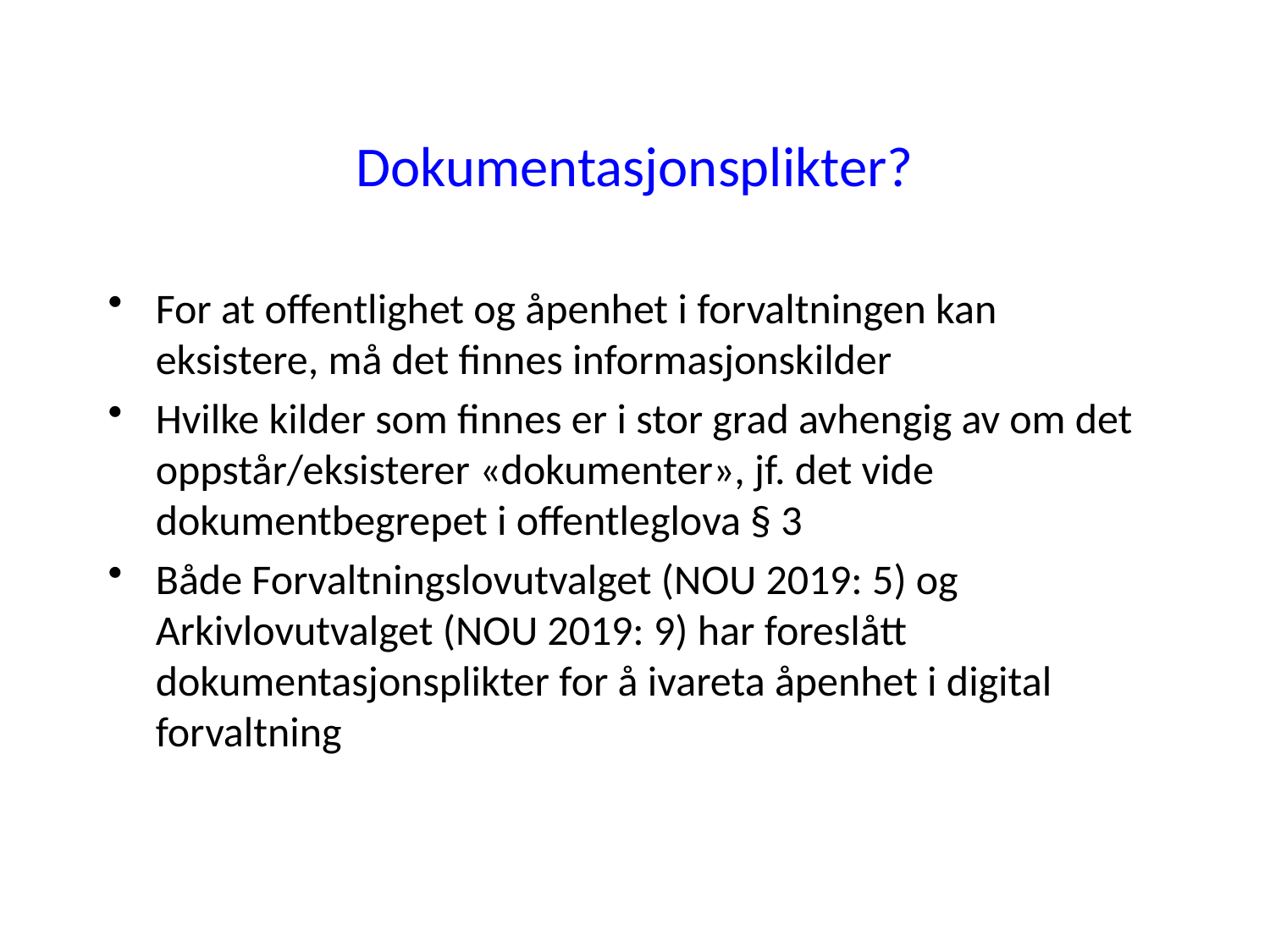

# Dokumentasjonsplikter?
For at offentlighet og åpenhet i forvaltningen kan eksistere, må det finnes informasjonskilder
Hvilke kilder som finnes er i stor grad avhengig av om det oppstår/eksisterer «dokumenter», jf. det vide dokumentbegrepet i offentleglova § 3
Både Forvaltningslovutvalget (NOU 2019: 5) og Arkivlovutvalget (NOU 2019: 9) har foreslått dokumentasjonsplikter for å ivareta åpenhet i digital forvaltning